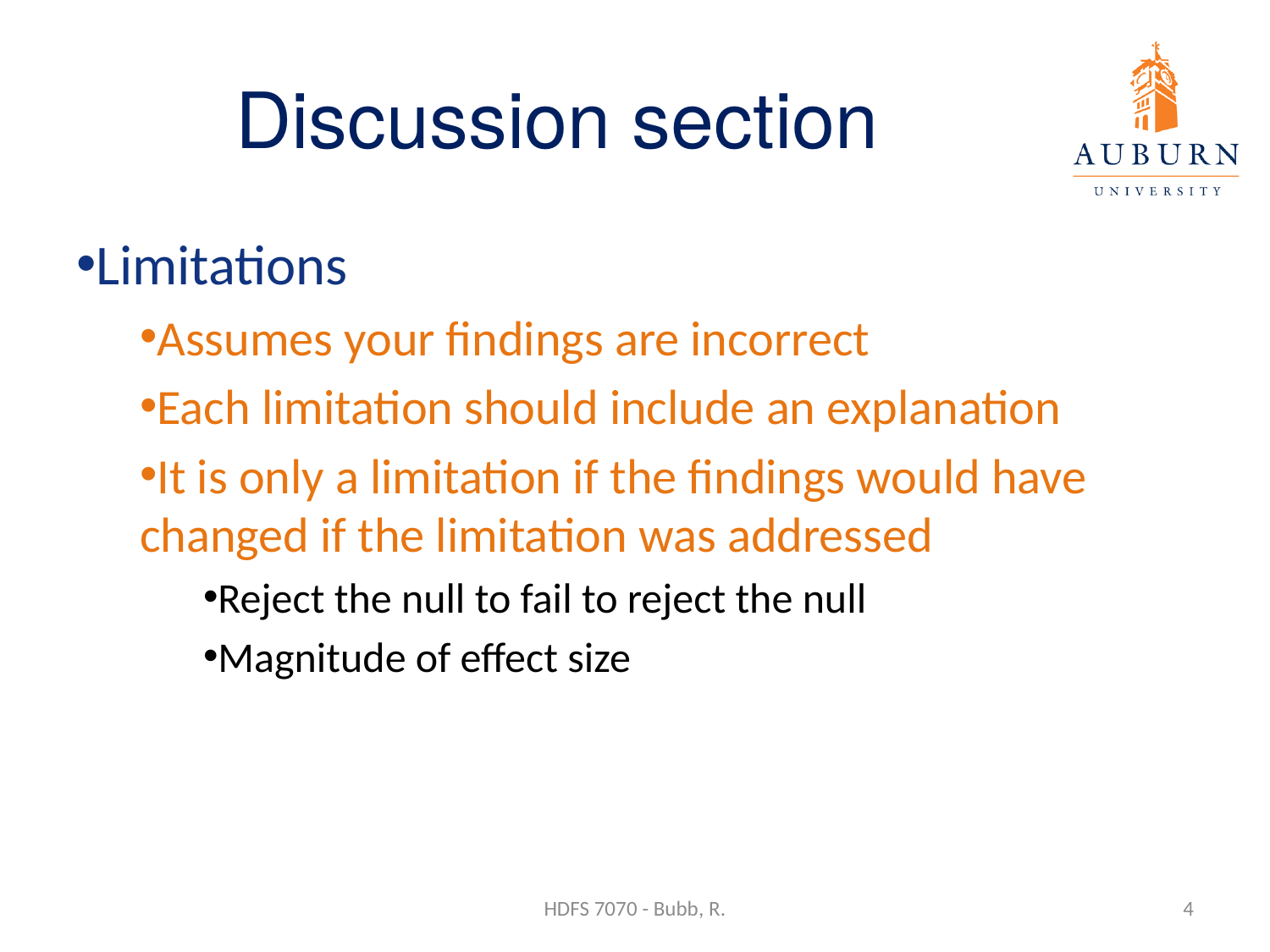

# Discussion section
Limitations
Assumes your findings are incorrect
Each limitation should include an explanation
It is only a limitation if the findings would have changed if the limitation was addressed
Reject the null to fail to reject the null
Magnitude of effect size

HDFS 7070 - Bubb, R.
4